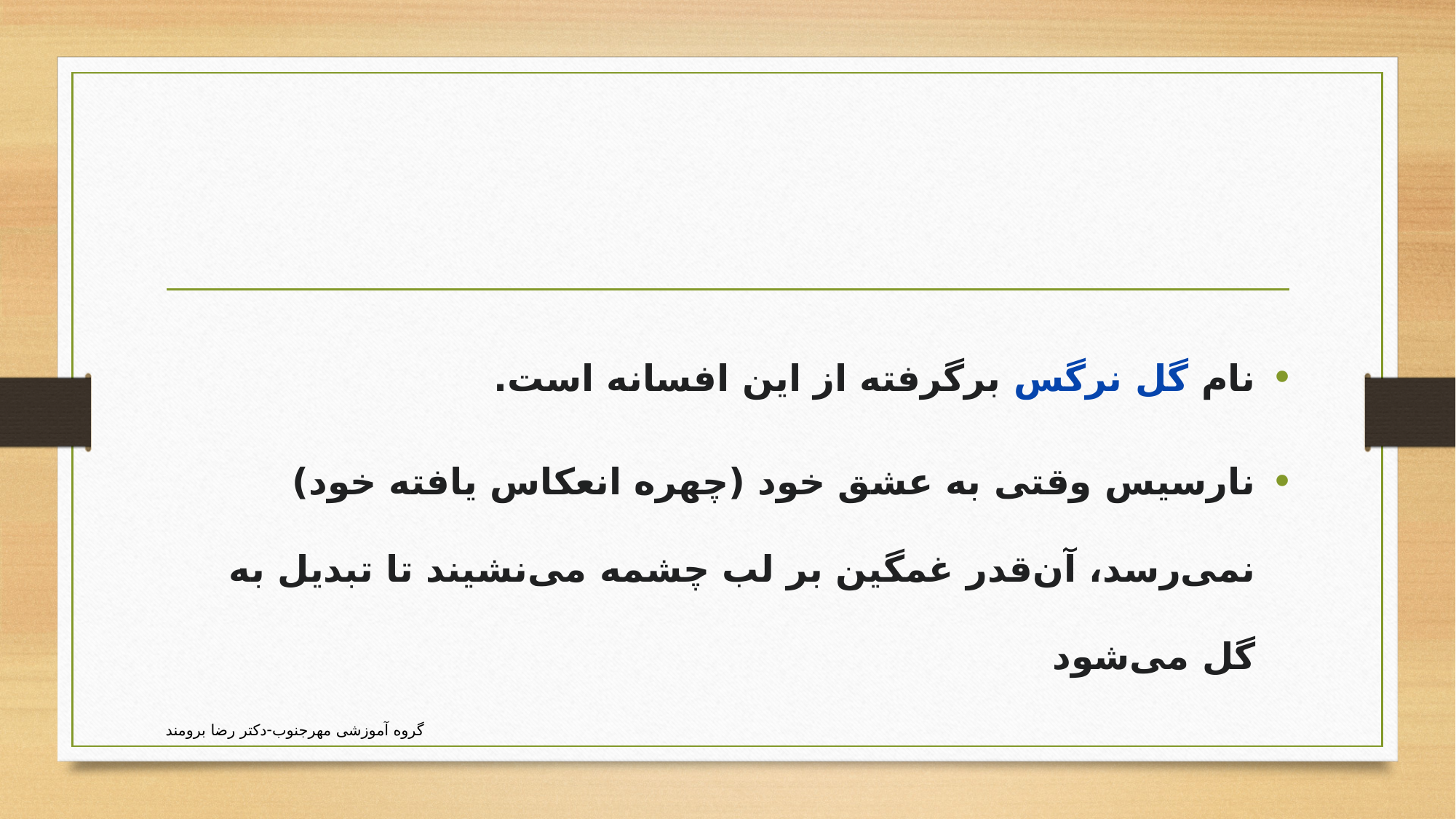

#
نام گل نرگس برگرفته از این افسانه است.
نارسیس وقتی به عشق خود (چهره انعکاس یافته خود) نمی‌رسد، آن‌قدر غمگین بر لب چشمه می‌نشیند تا تبدیل به گل می‌شود

گروه آموزشی مهرجنوب-دکتر رضا برومند